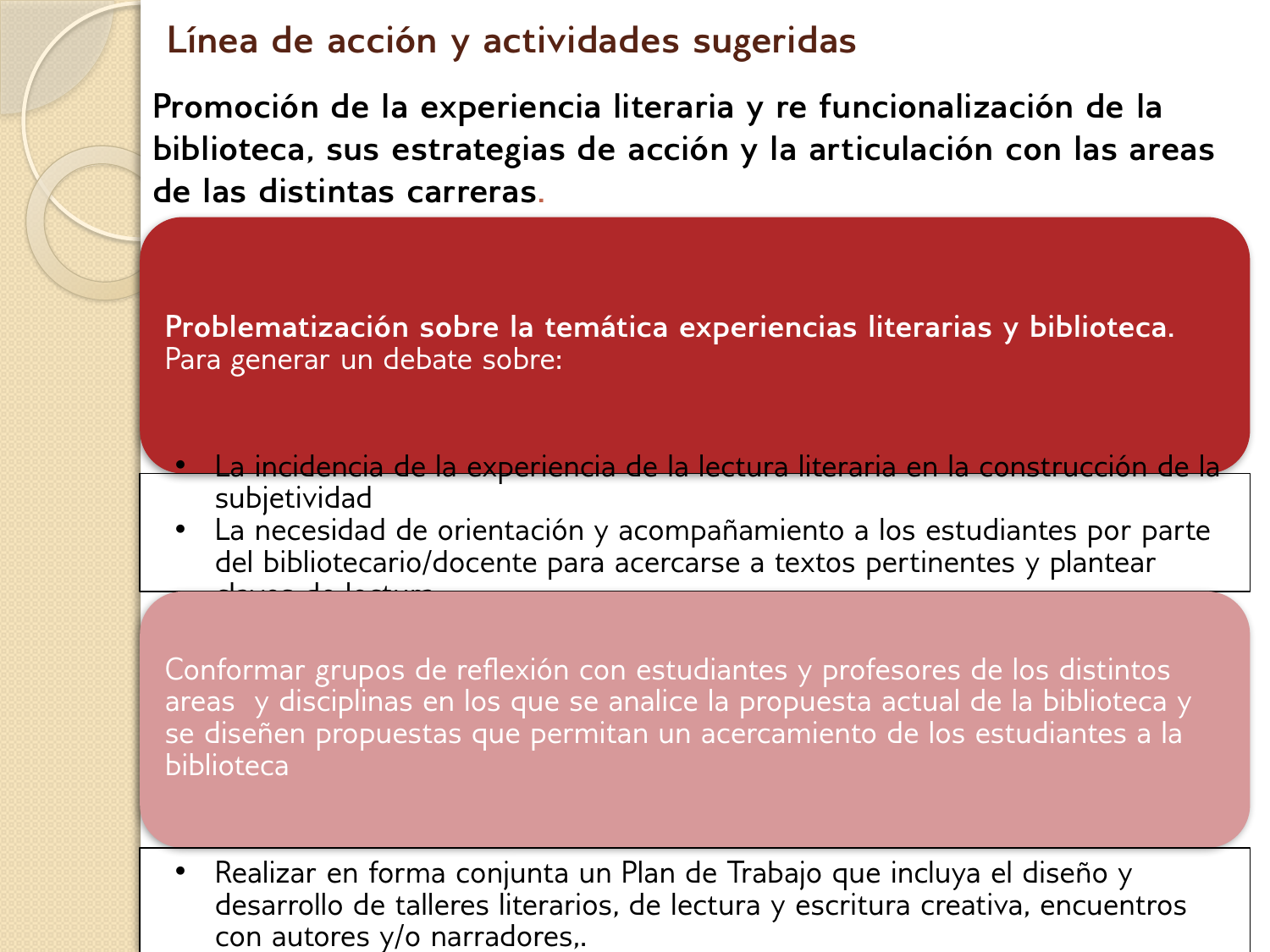

# Línea de acción y actividades sugeridas
Promoción de la experiencia literaria y re funcionalización de la biblioteca, sus estrategias de acción y la articulación con las areas de las distintas carreras.
Problematización sobre la temática experiencias literarias y biblioteca. Para generar un debate sobre:
Realizar en forma conjunta un Plan de Trabajo que incluya el diseño y desarrollo de talleres literarios, de lectura y escritura creativa, encuentros con autores y/o narradores,.
Conformar grupos de reflexión con estudiantes y profesores de los distintos areas  y disciplinas en los que se analice la propuesta actual de la biblioteca y se diseñen propuestas que permitan un acercamiento de los estudiantes a la biblioteca
La incidencia de la experiencia de la lectura literaria en la construcción de la subjetividad
La necesidad de orientación y acompañamiento a los estudiantes por parte del bibliotecario/docente para acercarse a textos pertinentes y plantear claves de lectura.